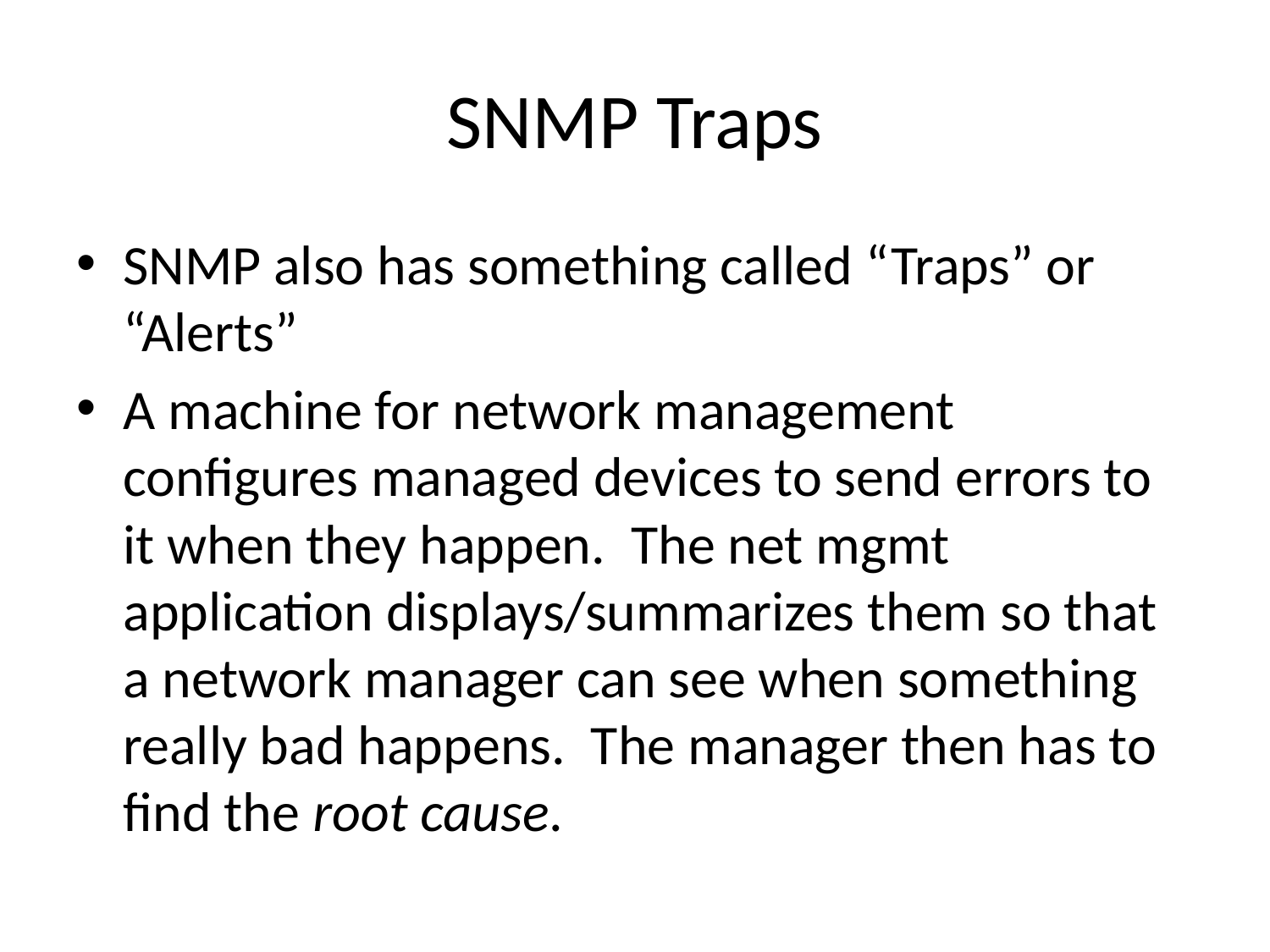

# SNMP Traps
SNMP also has something called “Traps” or “Alerts”
A machine for network management configures managed devices to send errors to it when they happen.  The net mgmt application displays/summarizes them so that a network manager can see when something really bad happens.  The manager then has to find the root cause.